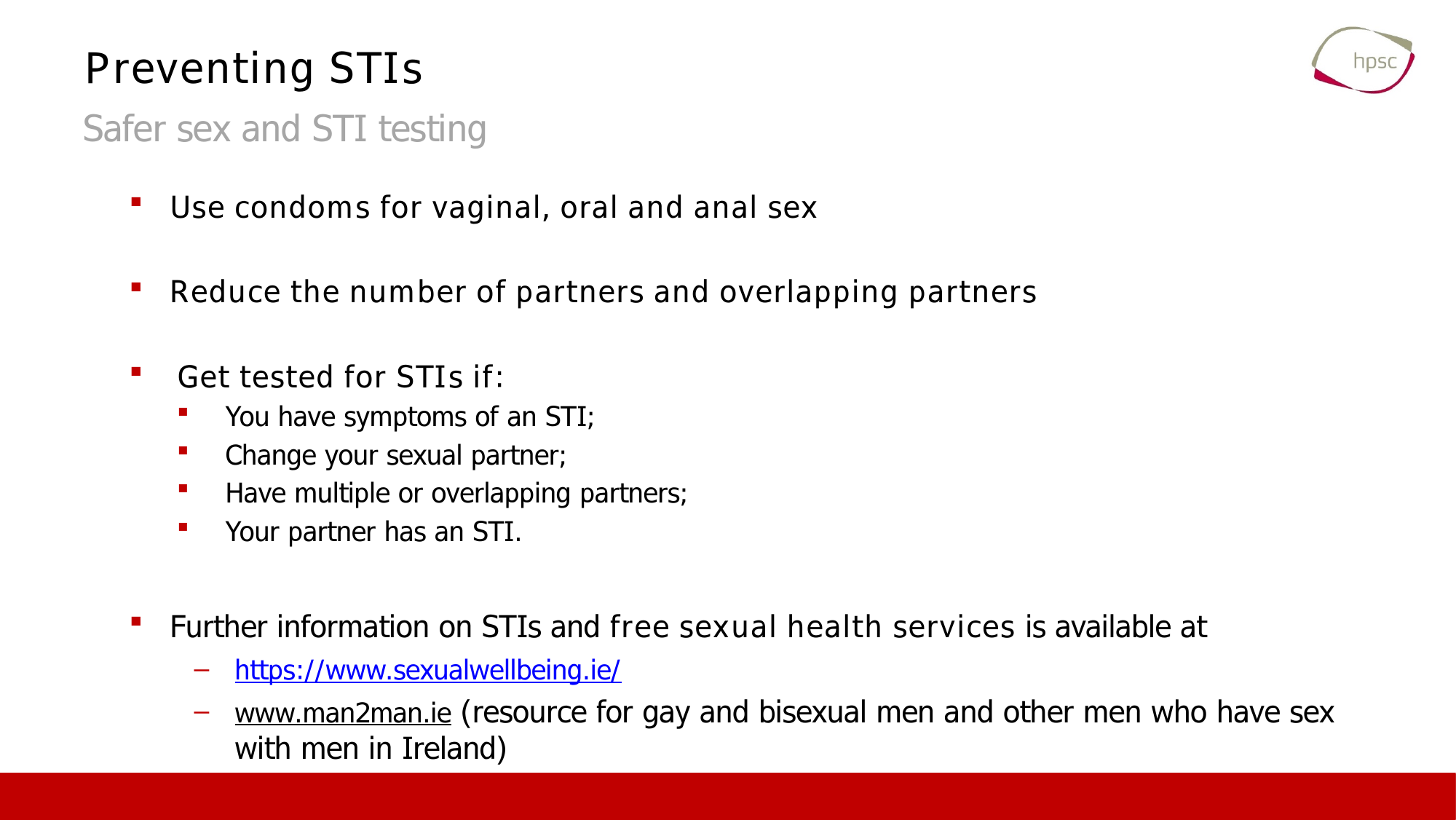

# Preventing STIs
Safer sex and STI testing
Use condoms for vaginal, oral and anal sex

Reduce the number of partners and overlapping partners

Get tested for STIs if:
You have symptoms of an STI;
Change your sexual partner;
Have multiple or overlapping partners;
Your partner has an STI.

Further information on STIs and free sexual health services is available at
https://www.sexualwellbeing.ie/
www.man2man.ie (resource for gay and bisexual men and other men who have sex with men in Ireland)

6